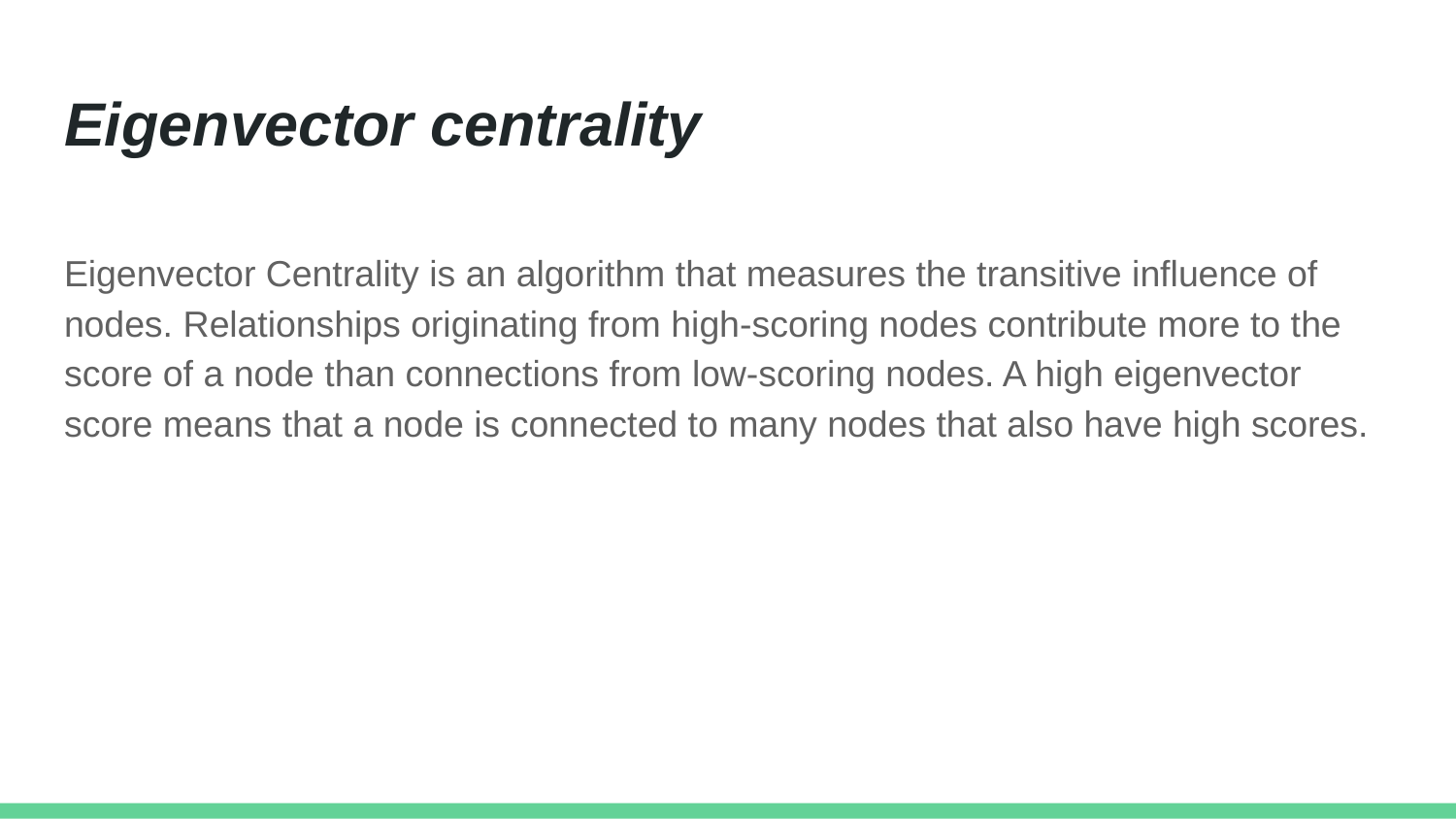

# Eigenvector centrality
Eigenvector Centrality is an algorithm that measures the transitive influence of nodes. Relationships originating from high-scoring nodes contribute more to the score of a node than connections from low-scoring nodes. A high eigenvector score means that a node is connected to many nodes that also have high scores.